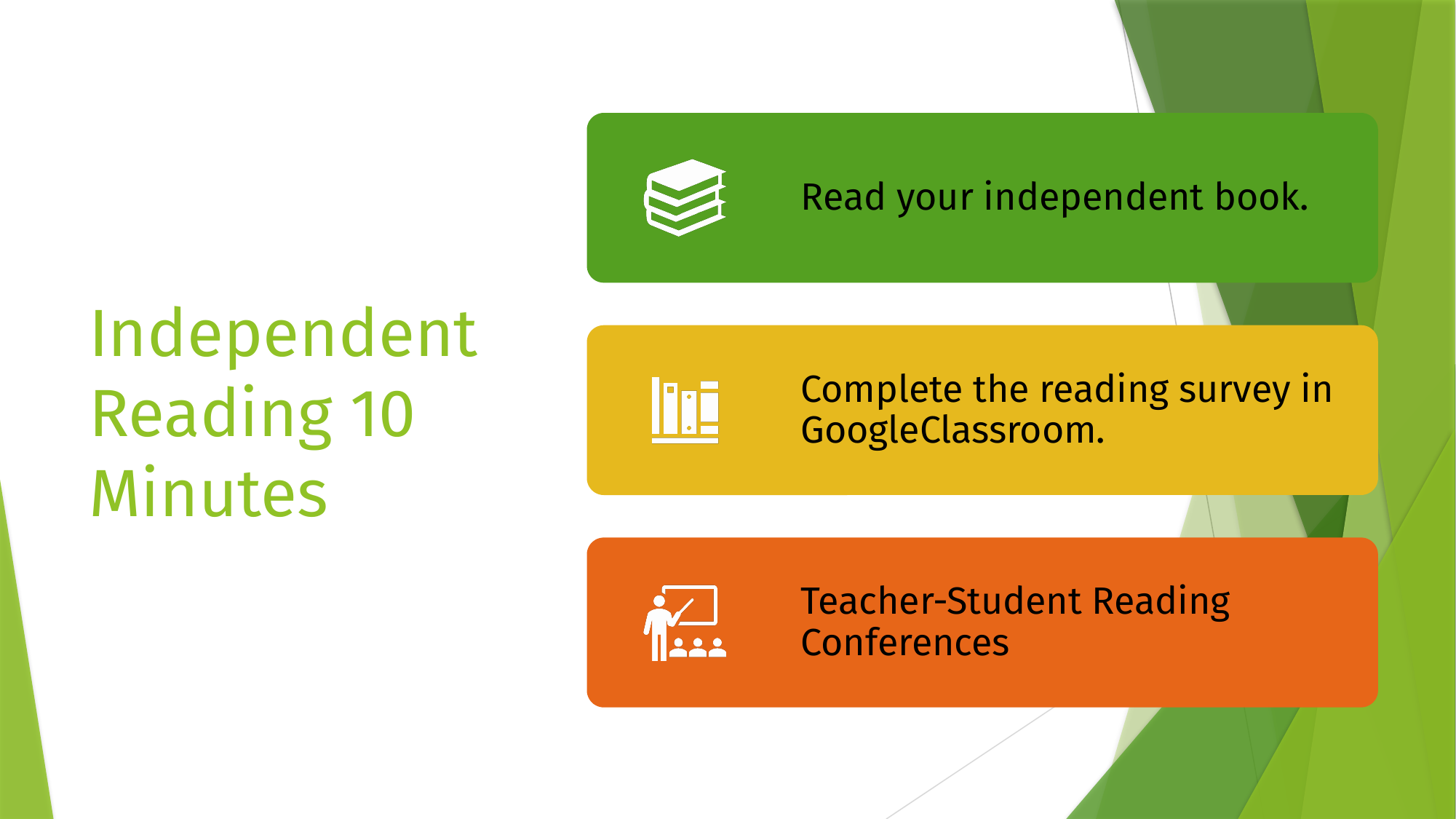

Read your independent book.
Complete the reading survey in GoogleClassroom.
Teacher-Student Reading Conferences
# Independent Reading 10 Minutes